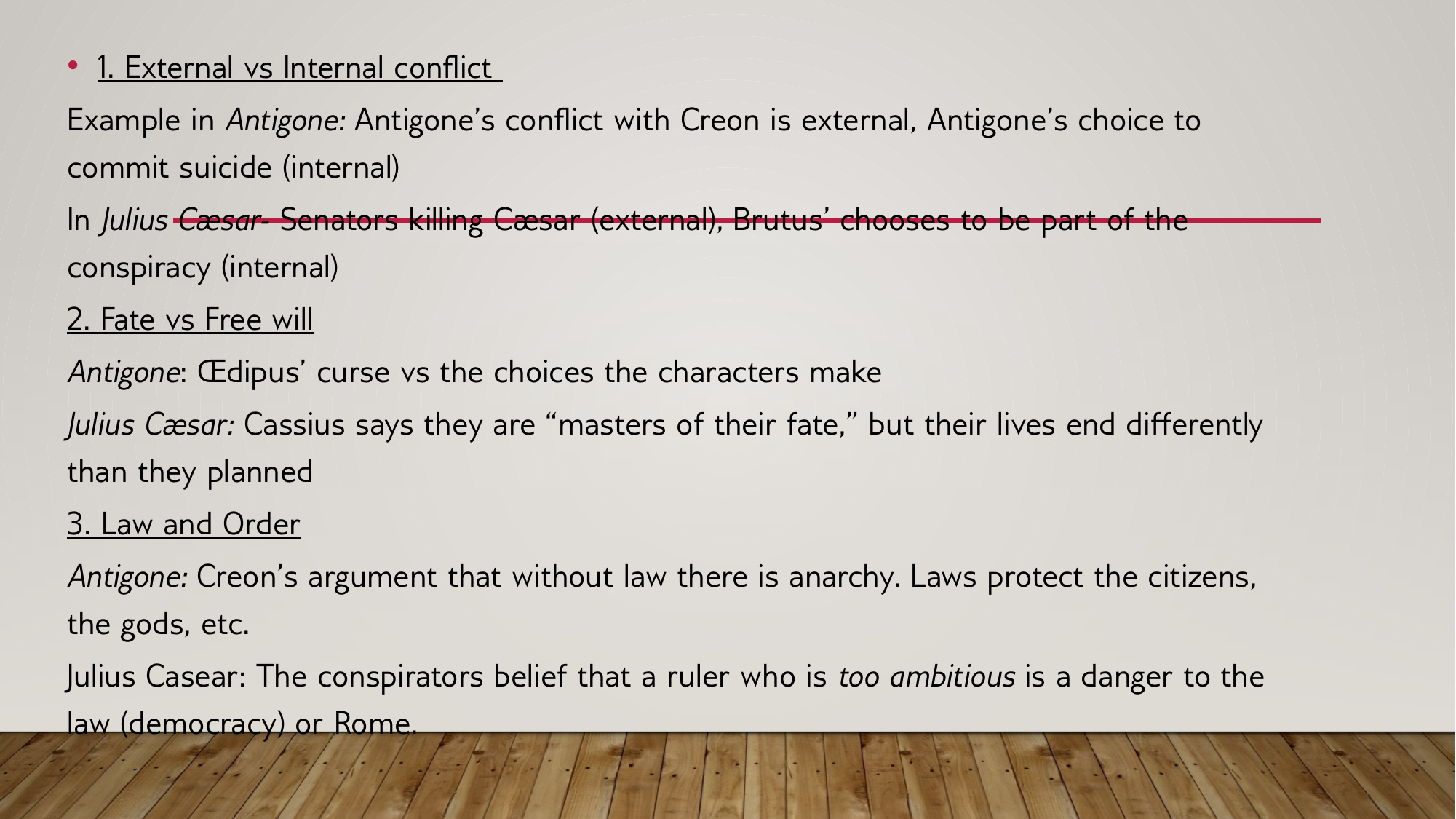

1. External vs Internal conflict
Example in Antigone: Antigone’s conflict with Creon is external, Antigone’s choice to commit suicide (internal)
In Julius Caesar- Senators killing Caesar (external), Brutus’ chooses to be part of the conspiracy (internal)
2. Fate vs Free will
Antigone: Oedipus’ curse vs the choices the characters make
Julius Caesar: Cassius says they are “masters of their fate,” but their lives end differently than they planned
3. Law and Order
Antigone: Creon’s argument that without law there is anarchy. Laws protect the citizens, the gods, etc.
Julius Casear: The conspirators belief that a ruler who is too ambitious is a danger to the law (democracy) or Rome.

#